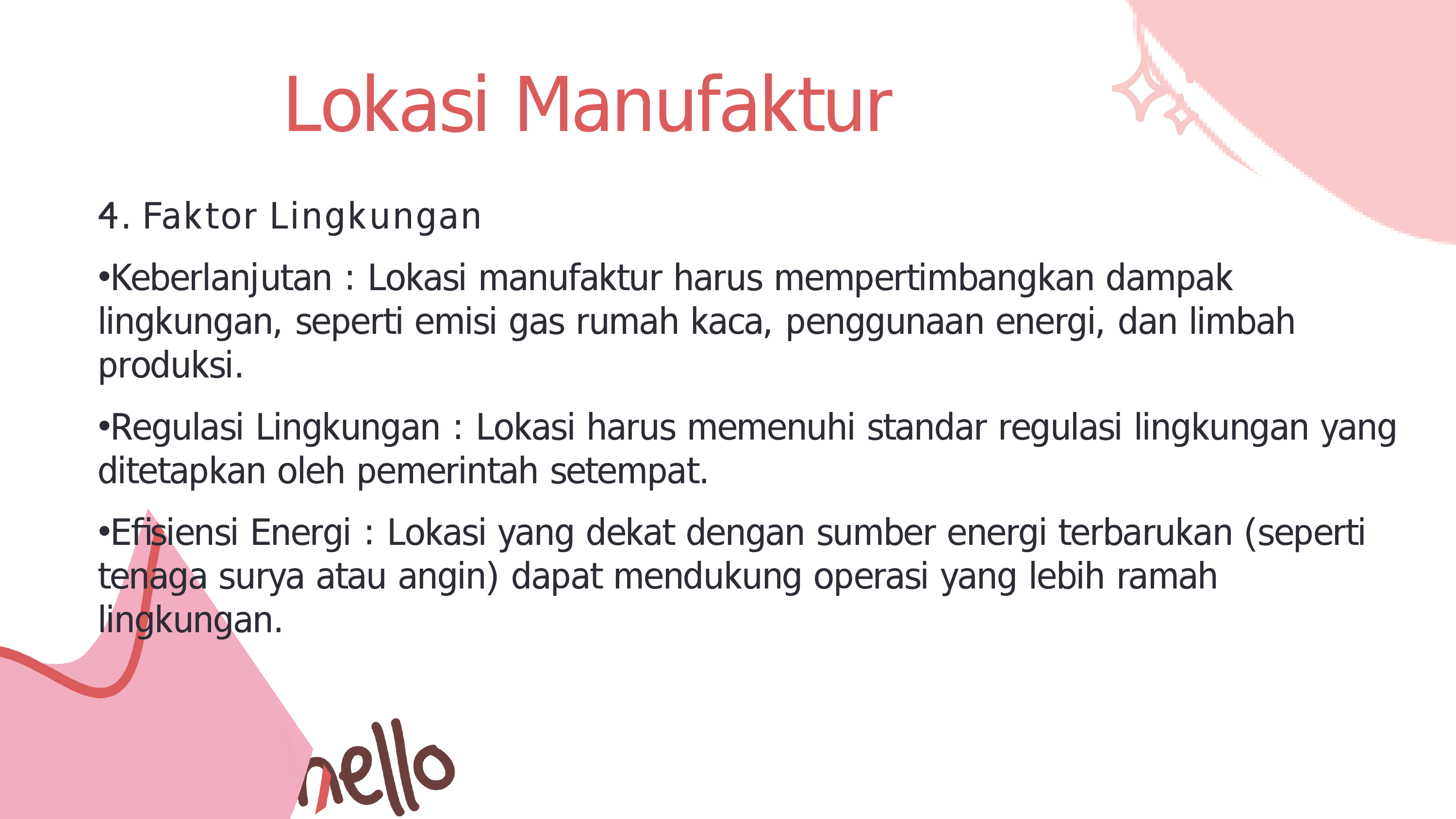

Lokasi Manufaktur
4. Faktor Lingkungan
Keberlanjutan : Lokasi manufaktur harus mempertimbangkan dampak lingkungan, seperti emisi gas rumah kaca, penggunaan energi, dan limbah produksi.
Regulasi Lingkungan : Lokasi harus memenuhi standar regulasi lingkungan yang ditetapkan oleh pemerintah setempat.
Efisiensi Energi : Lokasi yang dekat dengan sumber energi terbarukan (seperti tenaga surya atau angin) dapat mendukung operasi yang lebih ramah lingkungan.